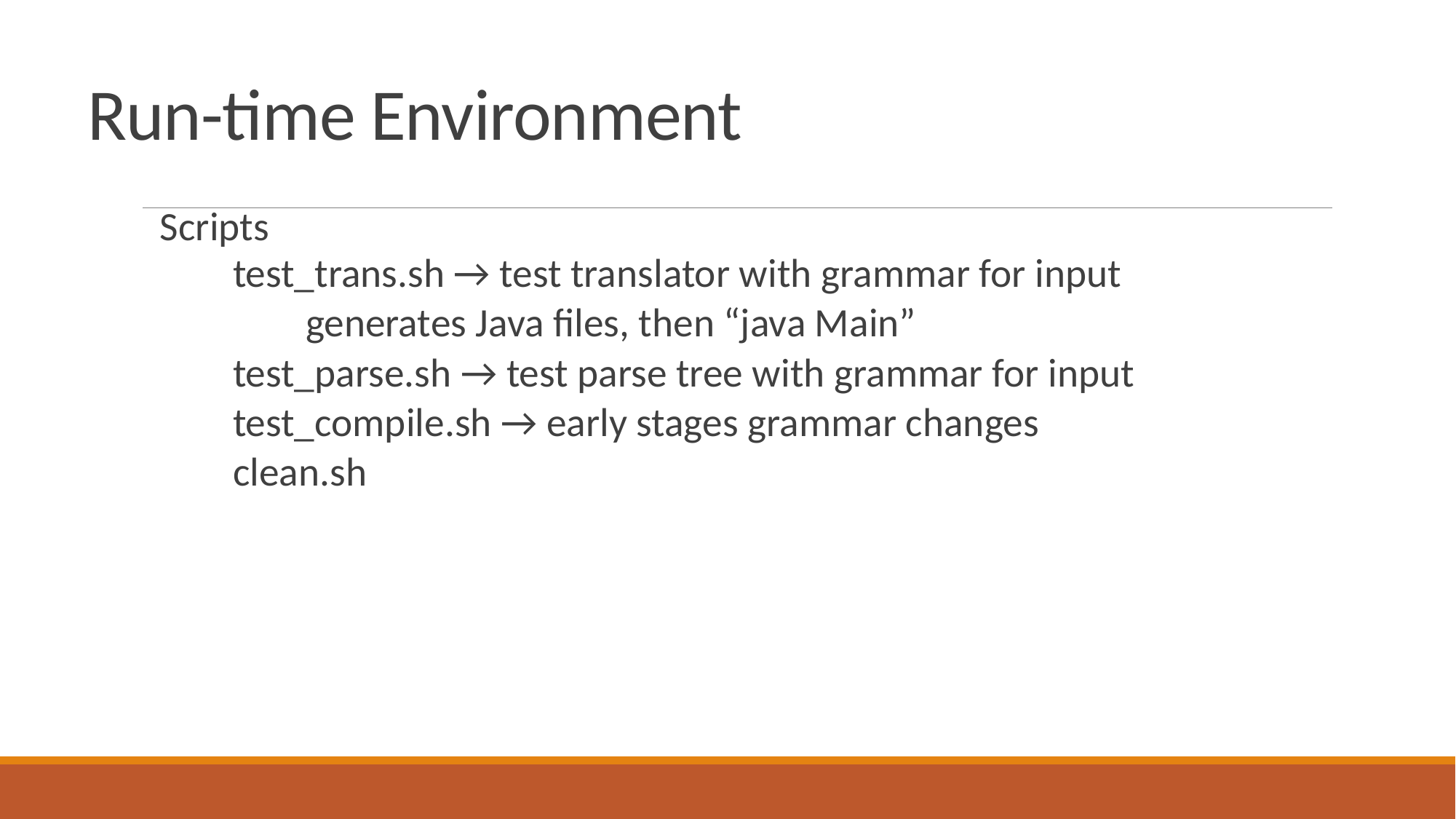

# Run-time Environment
Scripts
test_trans.sh → test translator with grammar for input
generates Java files, then “java Main”
test_parse.sh → test parse tree with grammar for input
test_compile.sh → early stages grammar changes
clean.sh